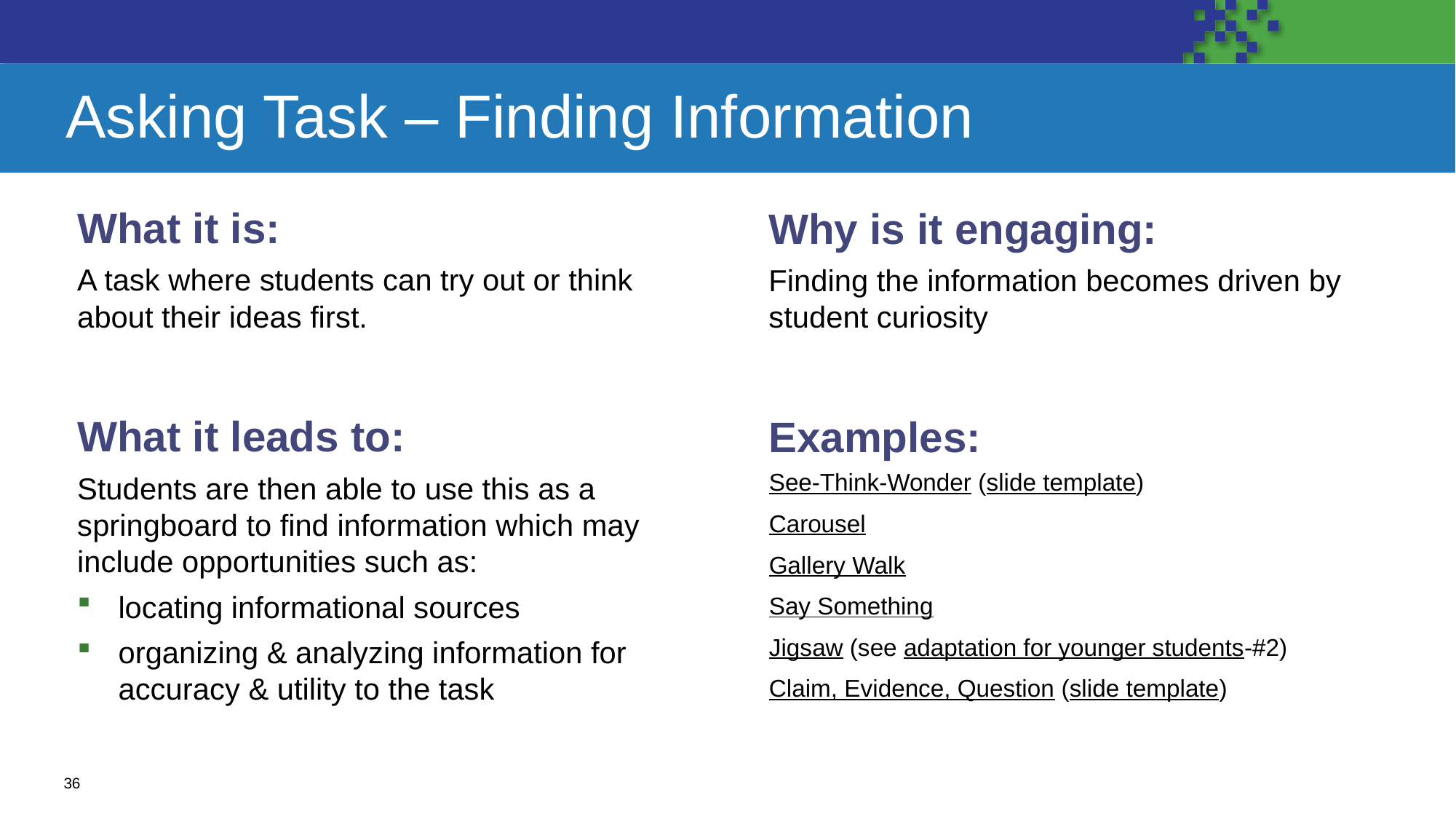

# Asking Task – Finding Information
What it is:
A task where students can try out or think about their ideas first.
Why is it engaging:
Finding the information becomes driven by student curiosity
What it leads to:
Students are then able to use this as a springboard to find information which may include opportunities such as:
locating informational sources
organizing & analyzing information for accuracy & utility to the task
Examples:
See-Think-Wonder (slide template)
Carousel
Gallery Walk
Say Something
Jigsaw (see adaptation for younger students-#2)
Claim, Evidence, Question (slide template)
36